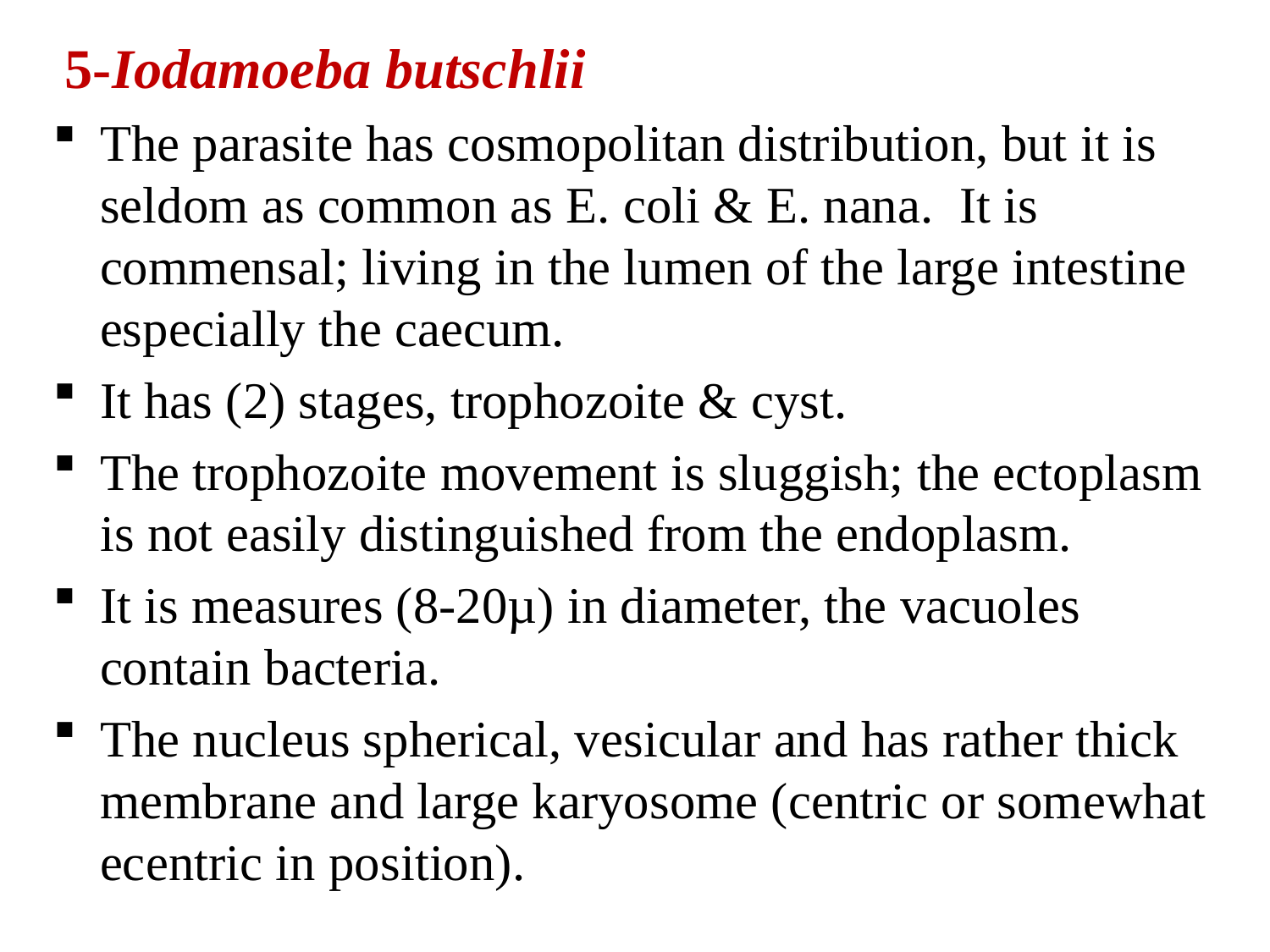

5-Iodamoeba butschlii
The parasite has cosmopolitan distribution, but it is seldom as common as E. coli & E. nana.  It is commensal; living in the lumen of the large intestine especially the caecum.
It has (2) stages, trophozoite & cyst.
The trophozoite movement is sluggish; the ectoplasm is not easily distinguished from the endoplasm.
It is measures (8-20µ) in diameter, the vacuoles contain bacteria.
The nucleus spherical, vesicular and has rather thick membrane and large karyosome (centric or somewhat ecentric in position).